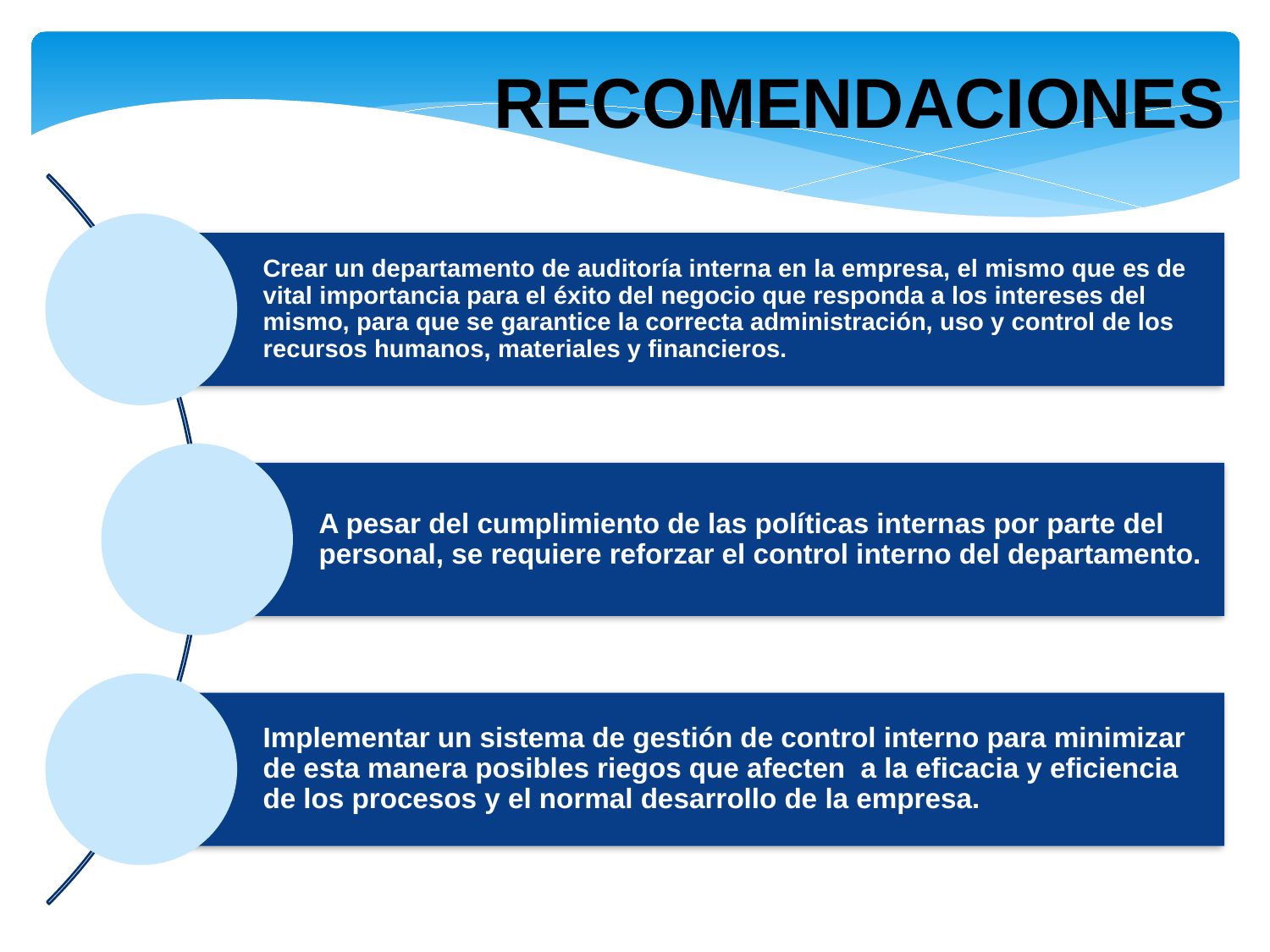

RECOMENDACIONES
Crear un departamento de auditoría interna en la empresa, el mismo que es de vital importancia para el éxito del negocio que responda a los intereses del mismo, para que se garantice la correcta administración, uso y control de los recursos humanos, materiales y financieros.
A pesar del cumplimiento de las políticas internas por parte del personal, se requiere reforzar el control interno del departamento.
Implementar un sistema de gestión de control interno para minimizar de esta manera posibles riegos que afecten  a la eficacia y eficiencia de los procesos y el normal desarrollo de la empresa.